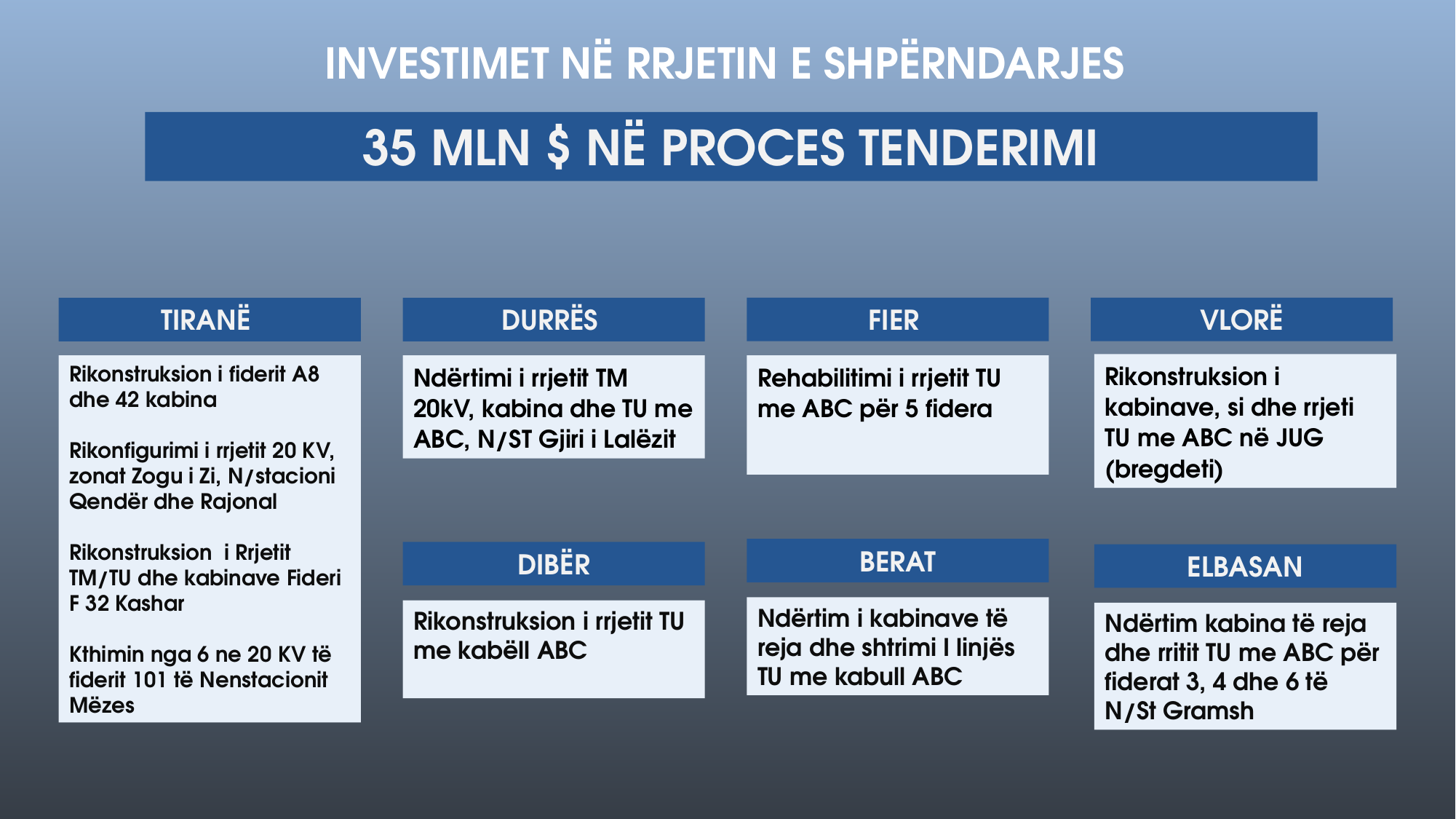

# INVESTIMET NË RRJETIN E SHPËRNDARJES
35 MLN $ NË PROCES TENDERIMI
FIER
vlorË
TIRANË
DURRËS
Rikonstruksion i kabinave, si dhe rrjeti TU me ABC në JUG (bregdeti)
Rikonstruksion i fiderit A8 dhe 42 kabina

Rikonfigurimi i rrjetit 20 KV, zonat Zogu i Zi, N/stacioni Qendër dhe Rajonal

Rikonstruksion  i Rrjetit TM/TU dhe kabinave Fideri F 32 Kashar

Kthimin nga 6 ne 20 KV të fiderit 101 të Nenstacionit Mëzes
Ndërtimi i rrjetit TM 20kV, kabina dhe TU me ABC, N/ST Gjiri i Lalëzit
Rehabilitimi i rrjetit TU me ABC për 5 fidera

berat
Dibër
elbasan
Ndërtim i kabinave të reja dhe shtrimi I linjës TU me kabull ABC
Rikonstruksion i rrjetit TU me kabëll ABC

Ndërtim kabina të reja dhe rritit TU me ABC për fiderat 3, 4 dhe 6 të N/St Gramsh